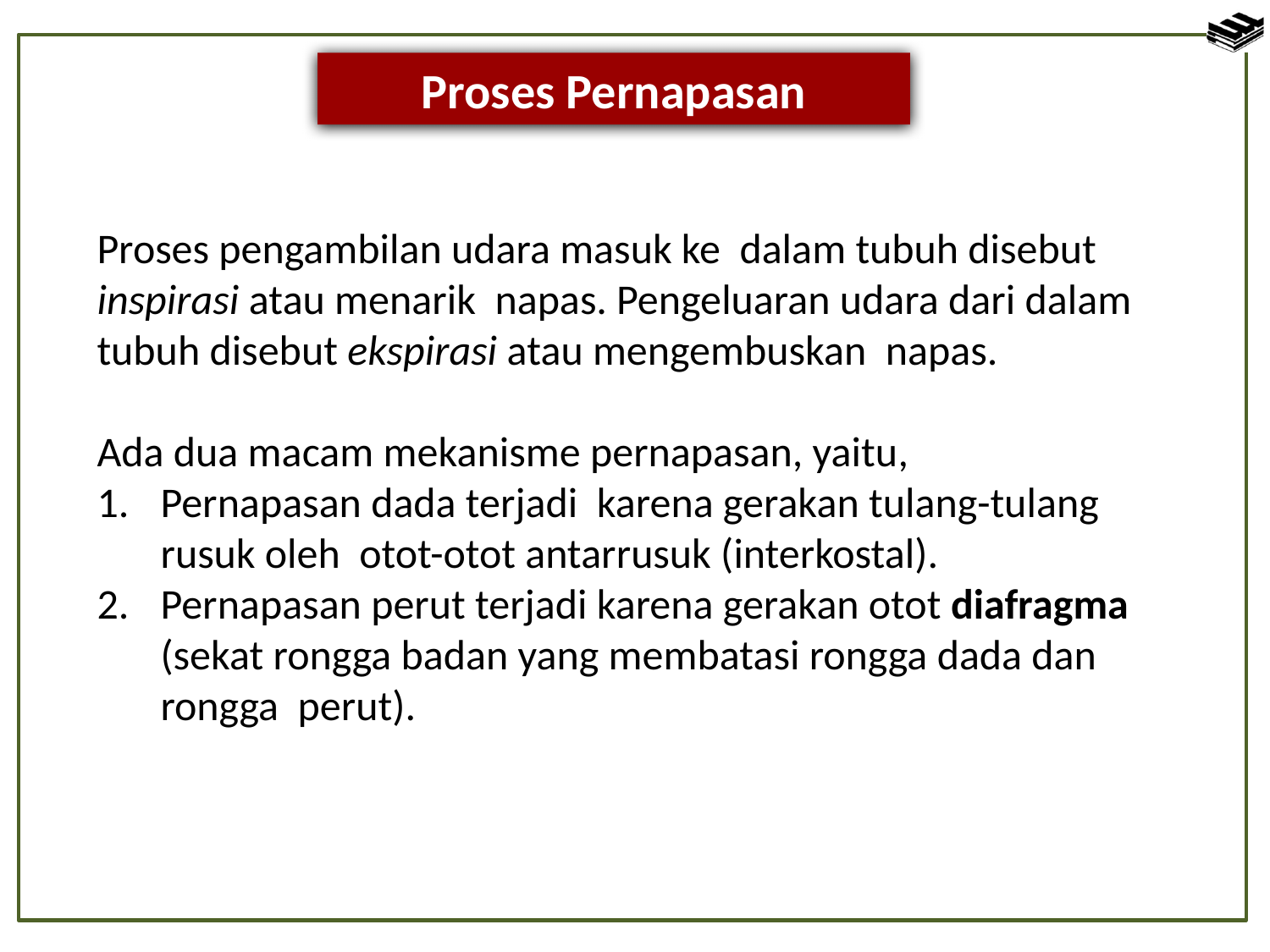

Proses Pernapasan
Proses pengambilan udara masuk ke  dalam tubuh disebut inspirasi atau menarik  napas. Pengeluaran udara dari dalam  tubuh disebut ekspirasi atau mengembuskan  napas.

Ada dua macam mekanisme pernapasan, yaitu,
Pernapasan dada terjadi  karena gerakan tulang-tulang rusuk oleh  otot-otot antarrusuk (interkostal).
Pernapasan perut terjadi karena gerakan otot diafragma (sekat rongga badan yang membatasi rongga dada dan rongga  perut).